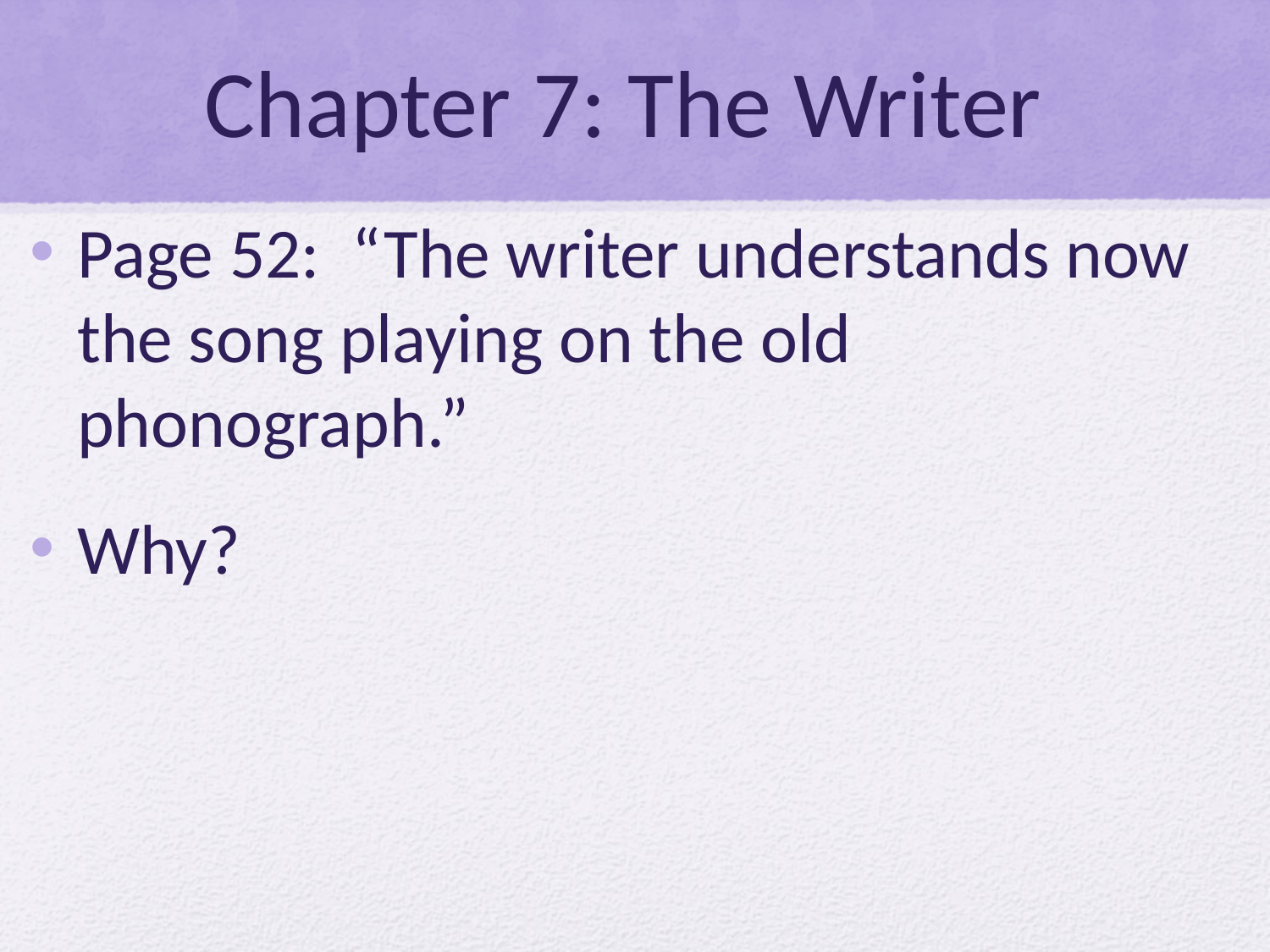

# Chapter 7: The Writer
Page 52:  “The writer understands now the song playing on the old phonograph.”
Why?